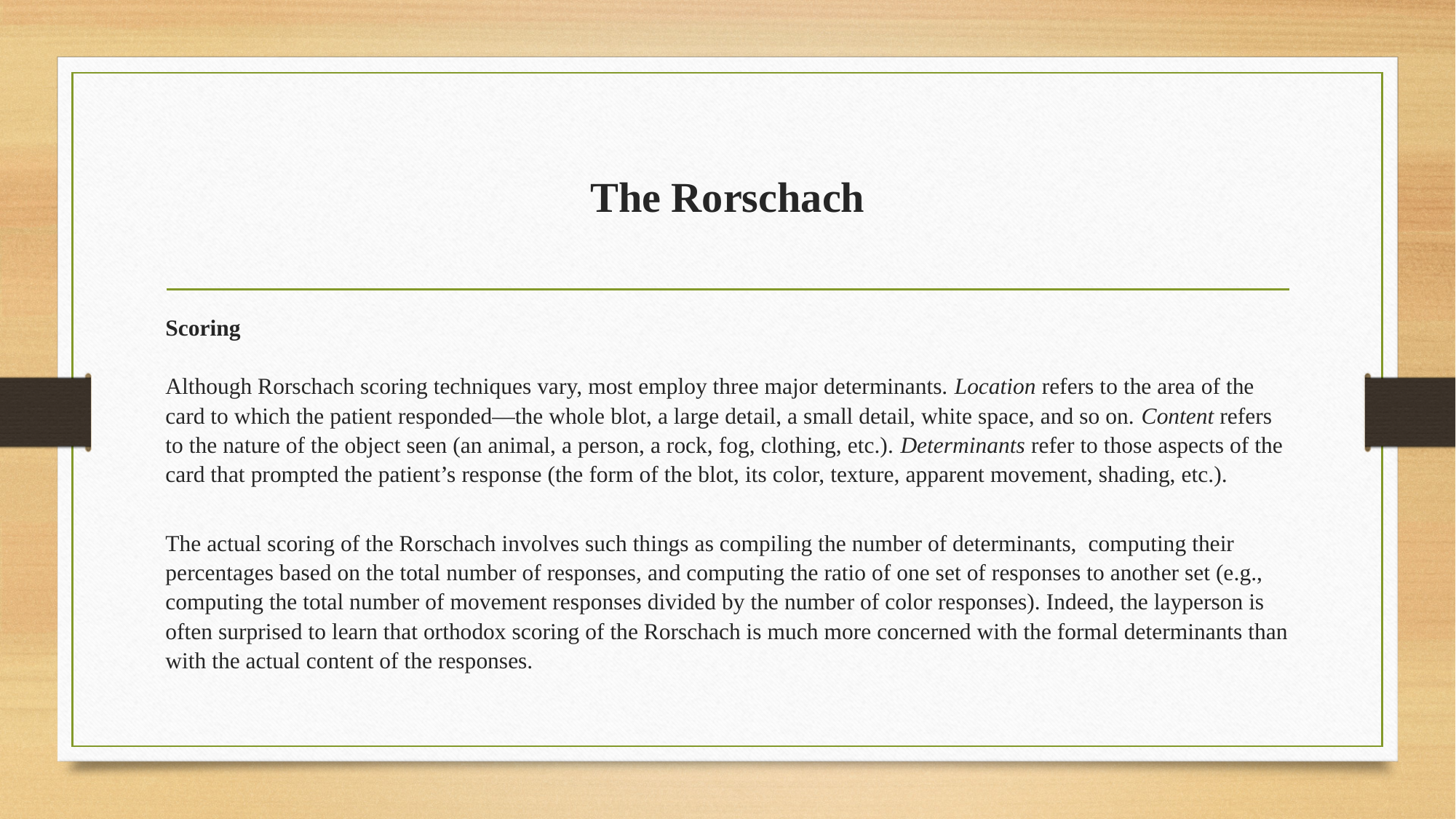

# The Rorschach
Scoring

Although Rorschach scoring techniques vary, most employ three major determinants. Location refers to the area of the card to which the patient responded—the whole blot, a large detail, a small detail, white space, and so on. Content refers to the nature of the object seen (an animal, a person, a rock, fog, clothing, etc.). Determinants refer to those aspects of the card that prompted the patient’s response (the form of the blot, its color, texture, apparent movement, shading, etc.).

The actual scoring of the Rorschach involves such things as compiling the number of determinants,  computing their percentages based on the total number of responses, and computing the ratio of one set of responses to another set (e.g., computing the total number of movement responses divided by the number of color responses). Indeed, the layperson is often surprised to learn that orthodox scoring of the Rorschach is much more concerned with the formal determinants than with the actual content of the responses.